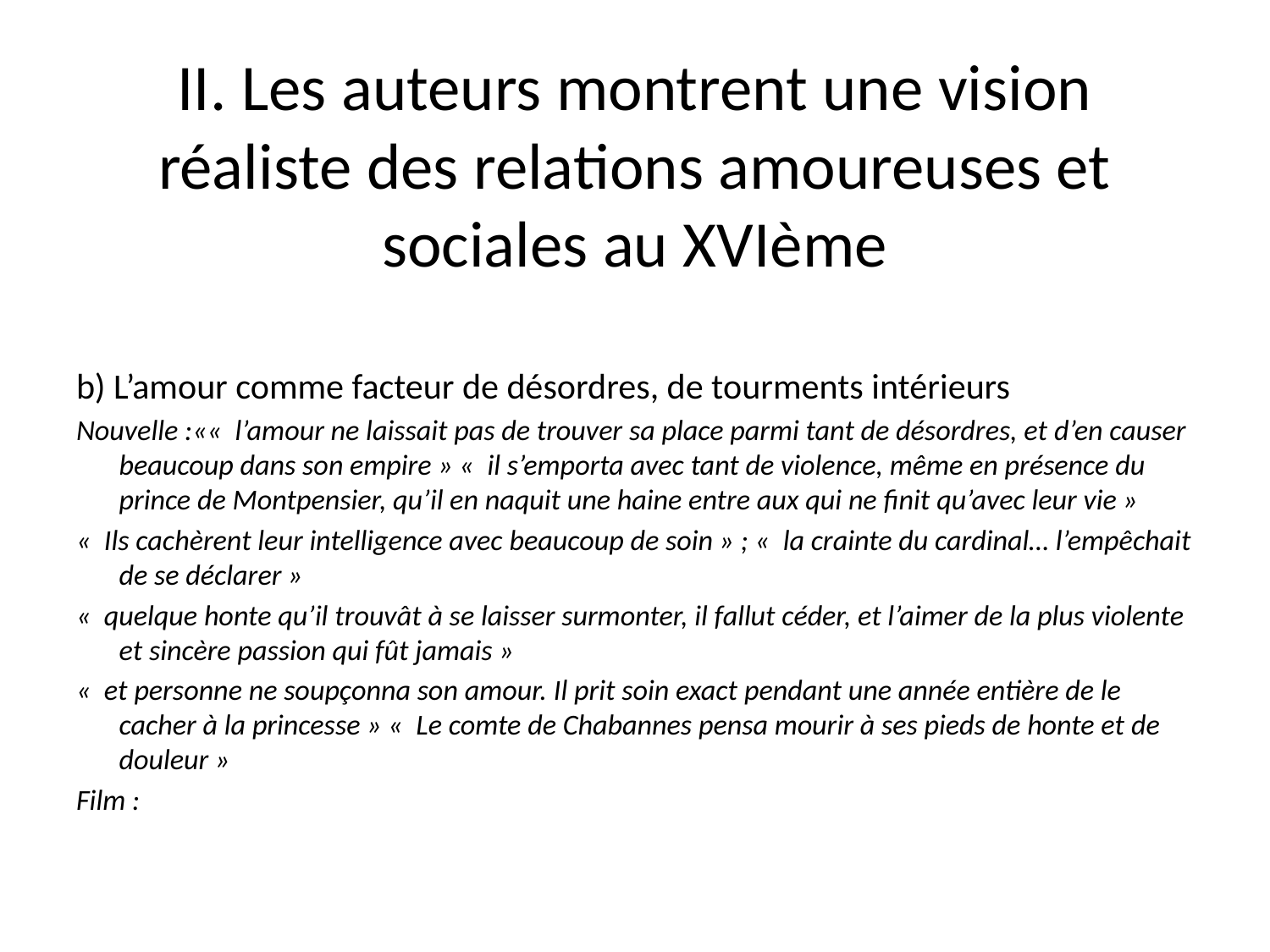

# II. Les auteurs montrent une vision réaliste des relations amoureuses et sociales au XVIème

b) L’amour comme facteur de désordres, de tourments intérieurs
Nouvelle :««  l’amour ne laissait pas de trouver sa place parmi tant de désordres, et d’en causer beaucoup dans son empire » «  il s’emporta avec tant de violence, même en présence du prince de Montpensier, qu’il en naquit une haine entre aux qui ne finit qu’avec leur vie »
«  Ils cachèrent leur intelligence avec beaucoup de soin » ; «  la crainte du cardinal… l’empêchait de se déclarer »
«  quelque honte qu’il trouvât à se laisser surmonter, il fallut céder, et l’aimer de la plus violente et sincère passion qui fût jamais »
«  et personne ne soupçonna son amour. Il prit soin exact pendant une année entière de le cacher à la princesse » «  Le comte de Chabannes pensa mourir à ses pieds de honte et de douleur »
Film :